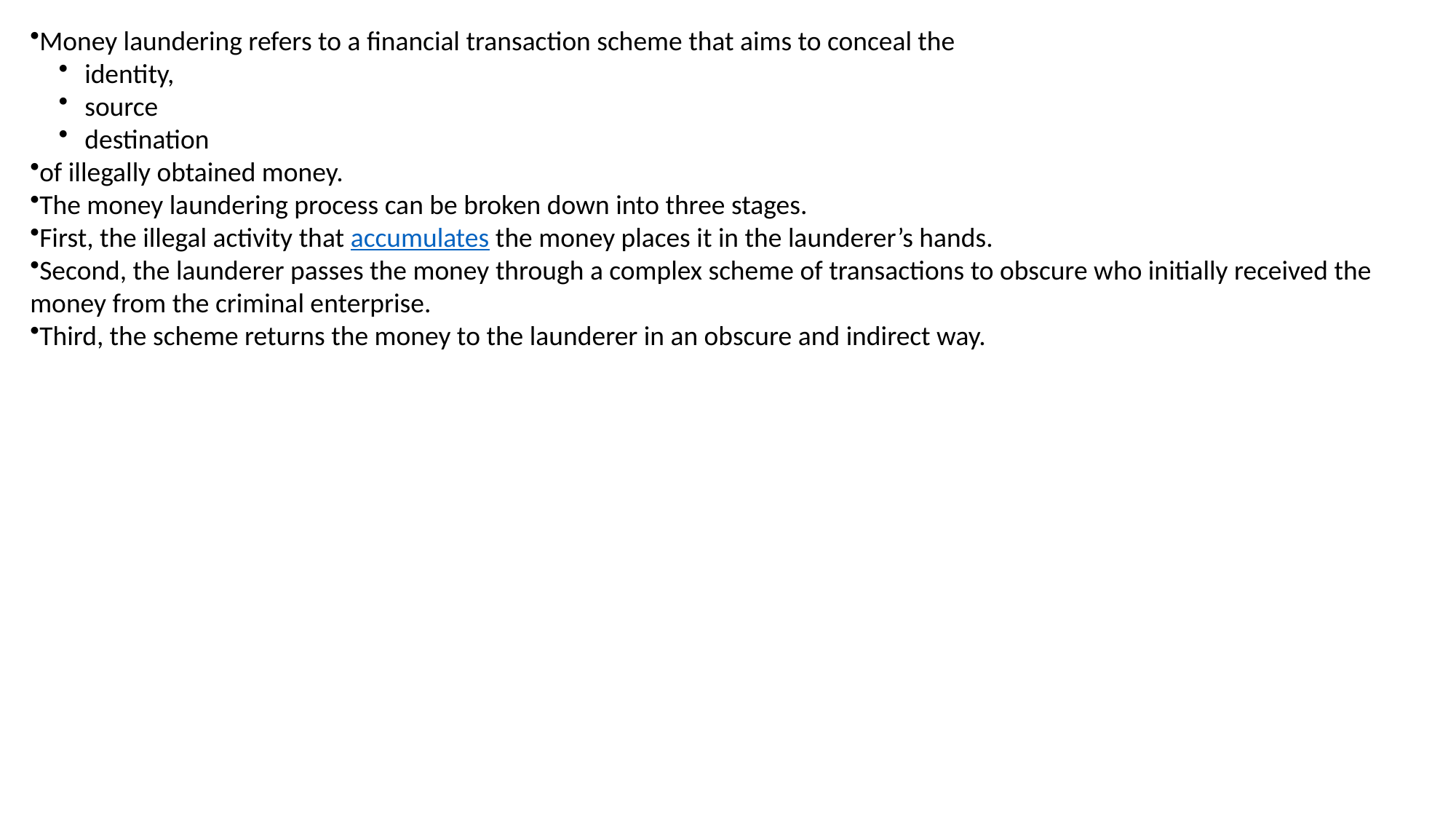

Money laundering refers to a financial transaction scheme that aims to conceal the
identity,
source
destination
of illegally obtained money.
The money laundering process can be broken down into three stages.
First, the illegal activity that accumulates the money places it in the launderer’s hands.
Second, the launderer passes the money through a complex scheme of transactions to obscure who initially received the money from the criminal enterprise.
Third, the scheme returns the money to the launderer in an obscure and indirect way.